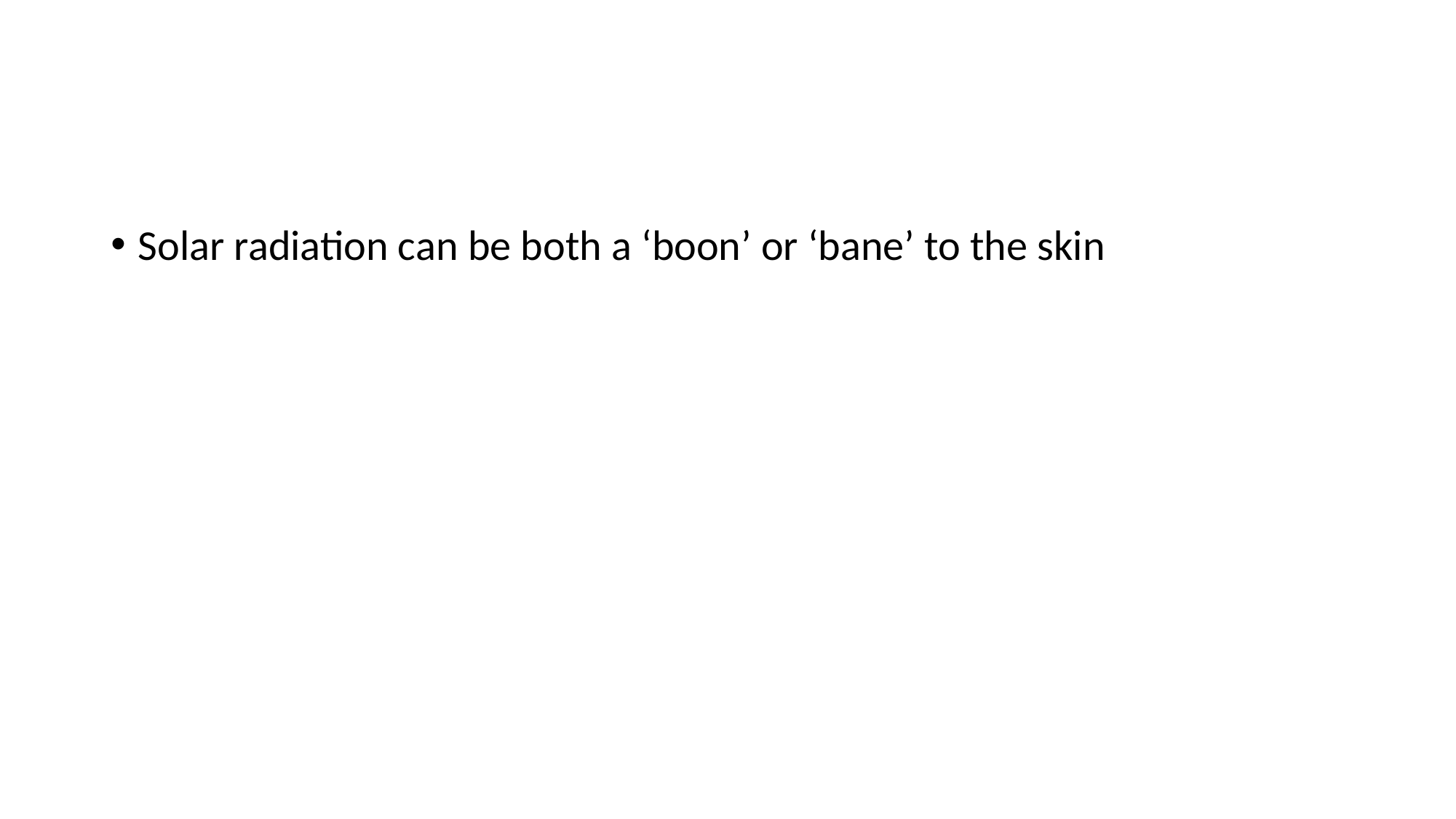

#
Solar radiation can be both a ‘boon’ or ‘bane’ to the skin